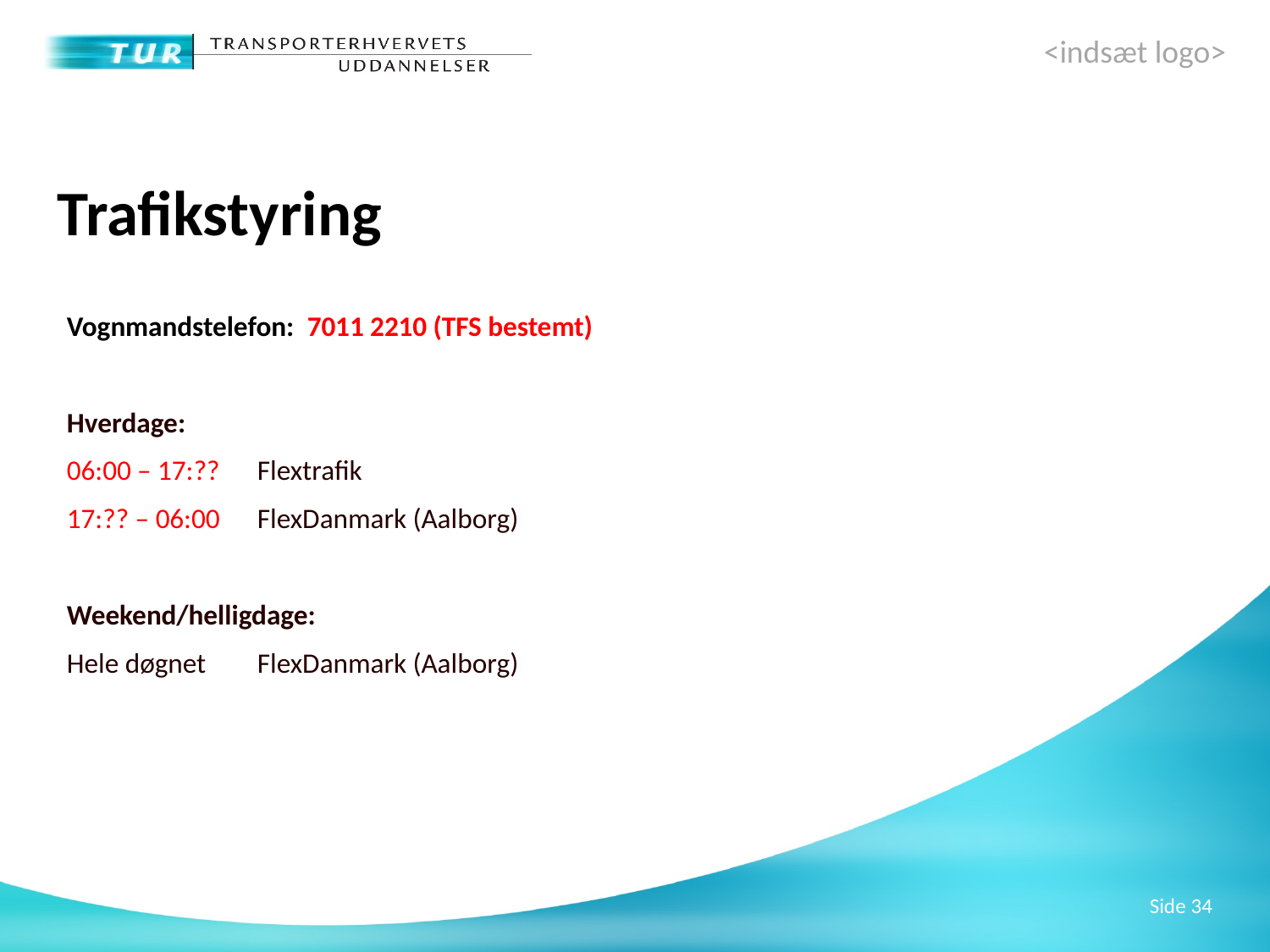

Trafikstyring
Vognmandstelefon:  7011 2210 (TFS bestemt)

Hverdage:
06:00 – 17:?? 	Flextrafik
17:?? – 06:00	FlexDanmark (Aalborg)

Weekend/helligdage:
Hele døgnet	FlexDanmark (Aalborg)